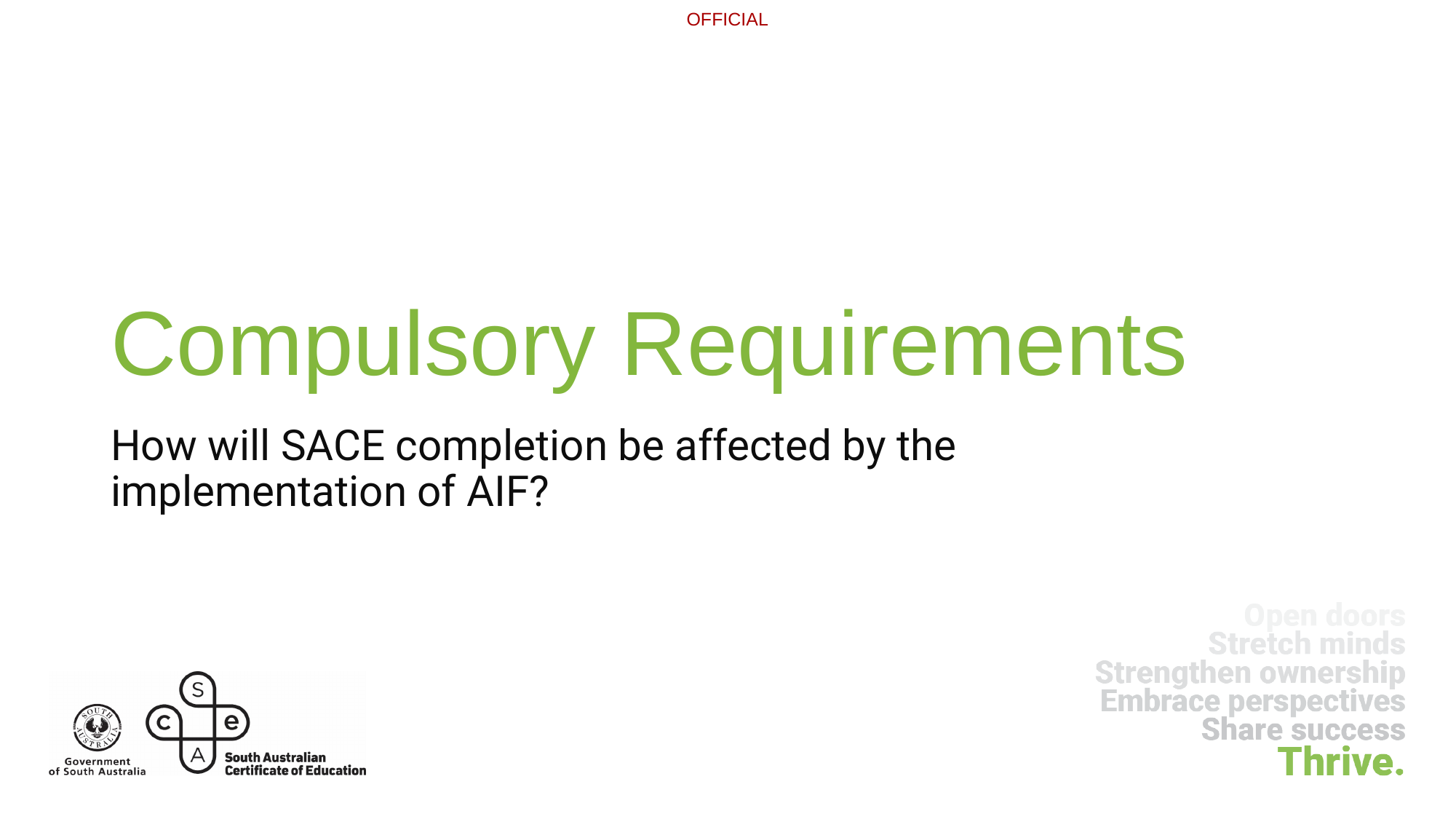

# Compulsory Requirements
How will SACE completion be affected by the implementation of AIF?